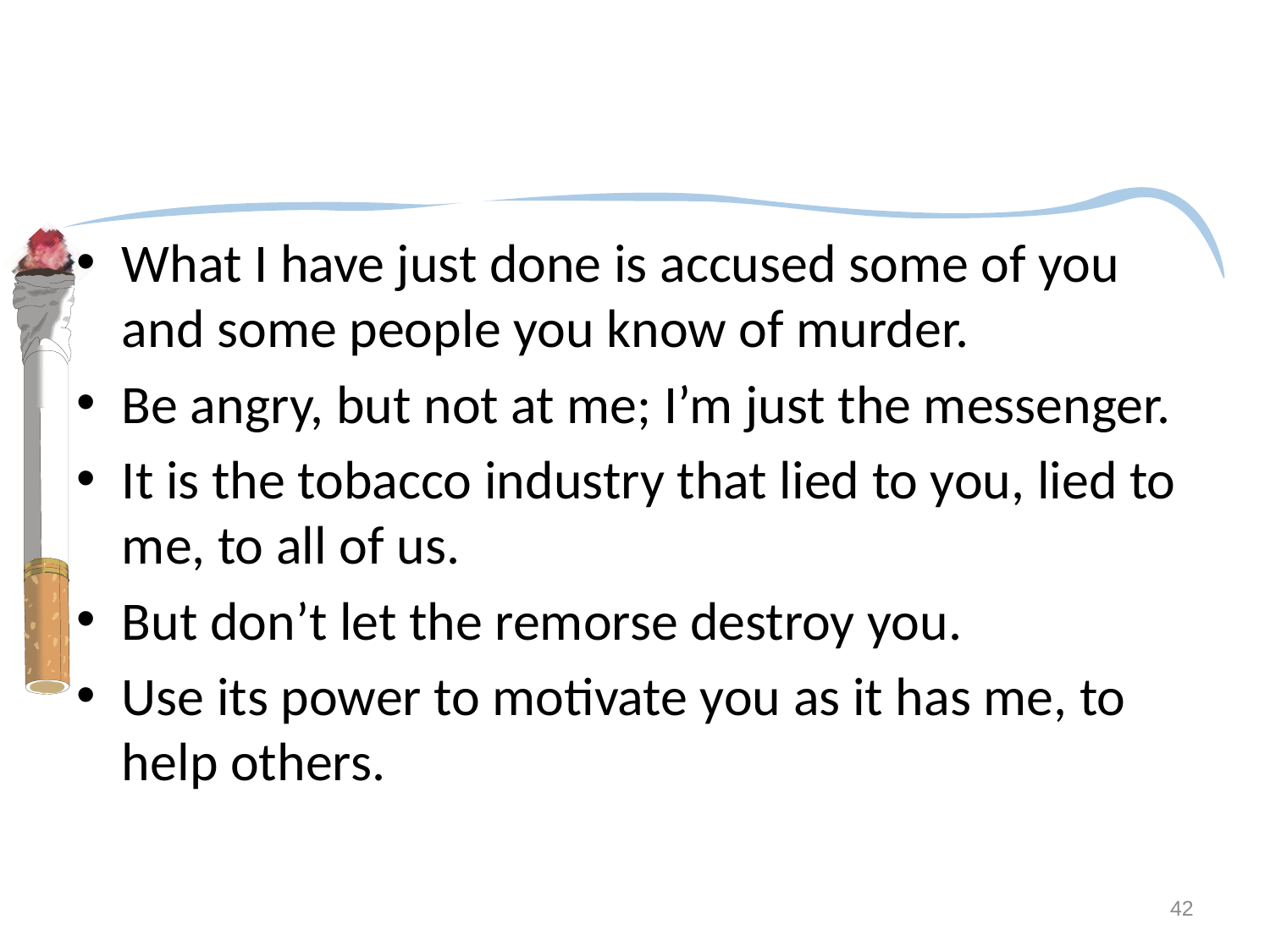

#
What I have just done is accused some of you and some people you know of murder.
Be angry, but not at me; I’m just the messenger.
It is the tobacco industry that lied to you, lied to me, to all of us.
But don’t let the remorse destroy you.
Use its power to motivate you as it has me, to help others.
42